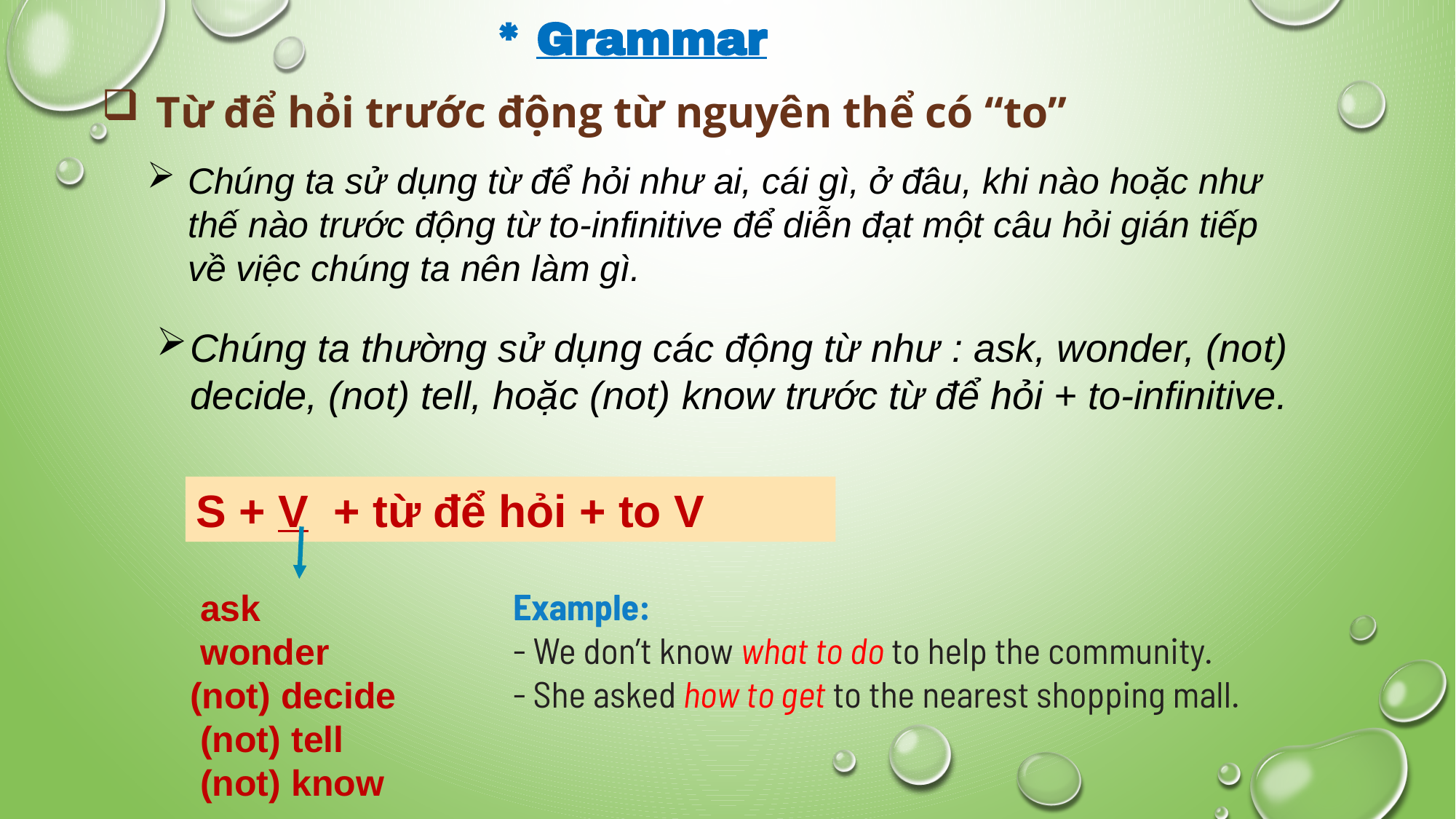

* Grammar
Từ để hỏi trước động từ nguyên thể có “to”
Chúng ta sử dụng từ để hỏi như ai, cái gì, ở đâu, khi nào hoặc như thế nào trước động từ to-infinitive để diễn đạt một câu hỏi gián tiếp về việc chúng ta nên làm gì.
Chúng ta thường sử dụng các động từ như : ask, wonder, (not) decide, (not) tell, hoặc (not) know trước từ để hỏi + to-infinitive.
S + V  + từ để hỏi + to V
Example:
- We don’t know what to do to help the community.
- She asked how to get to the nearest shopping mall.
 ask
 wonder
(not) decide
 (not) tell
 (not) know